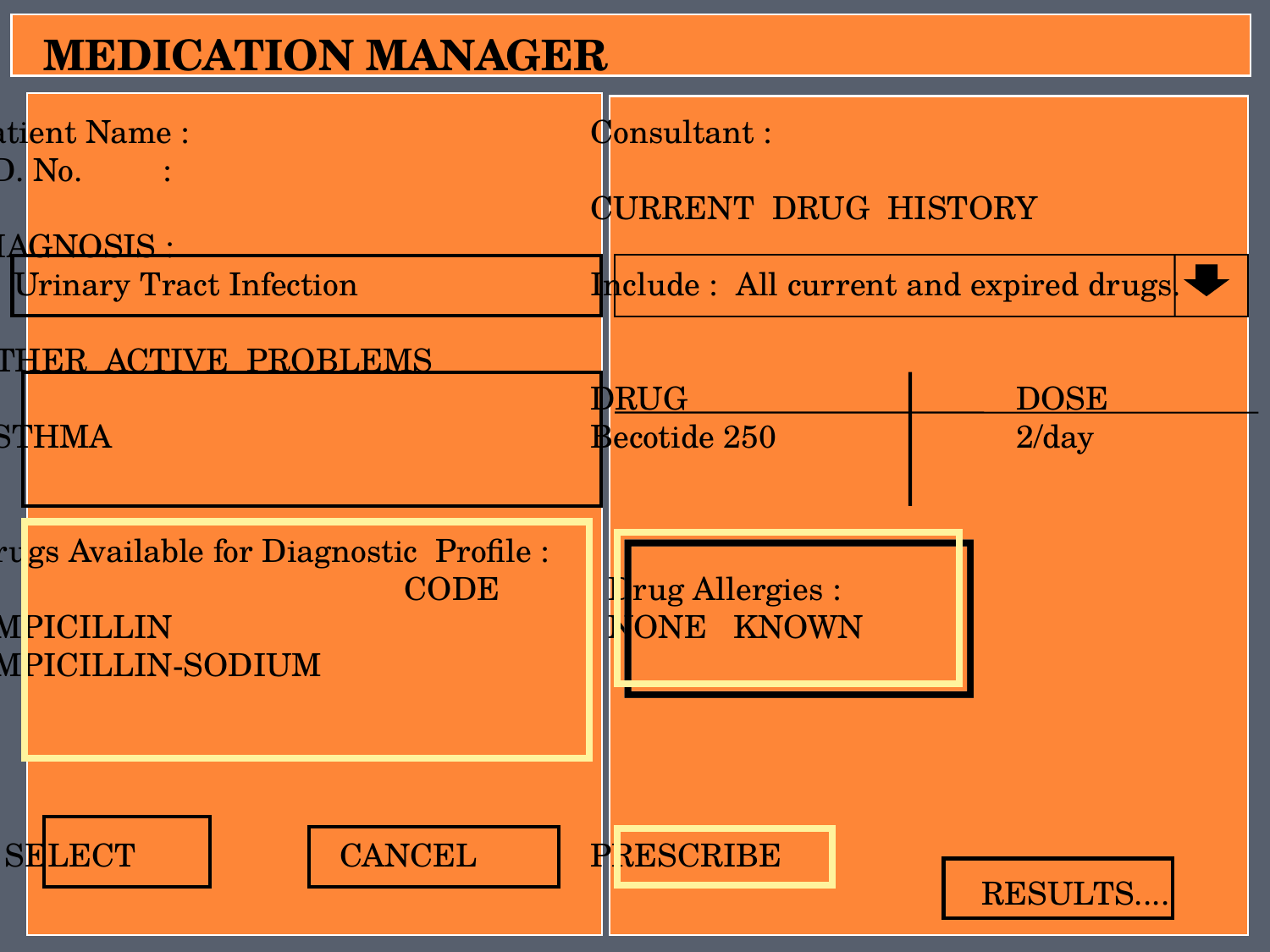

MEDICATION MANAGER

Patient Name :                                                       CURRENT  DRUG  HISTPORT
I.D. No.         :

DIAGNOSIS :
     Urinary Tract Infection

OTHER  ACTIVE  PROBLEMS

ASTHMA

Drugs Available for Diagnostic  Profile :
                                                 CODE
AMPICILLIN
AMPICILLIN-SODIUM

    SELECT                       CANCEL

Consultant :

CURRENT  DRUG  HISTORY

Include :  All current and expired drugs.

DRUG                                     DOSE
Becotide 250                           2/day

  Drug Allergies :
  NONE   KNOWN

PRESCRIBE
                                            RESULTS....